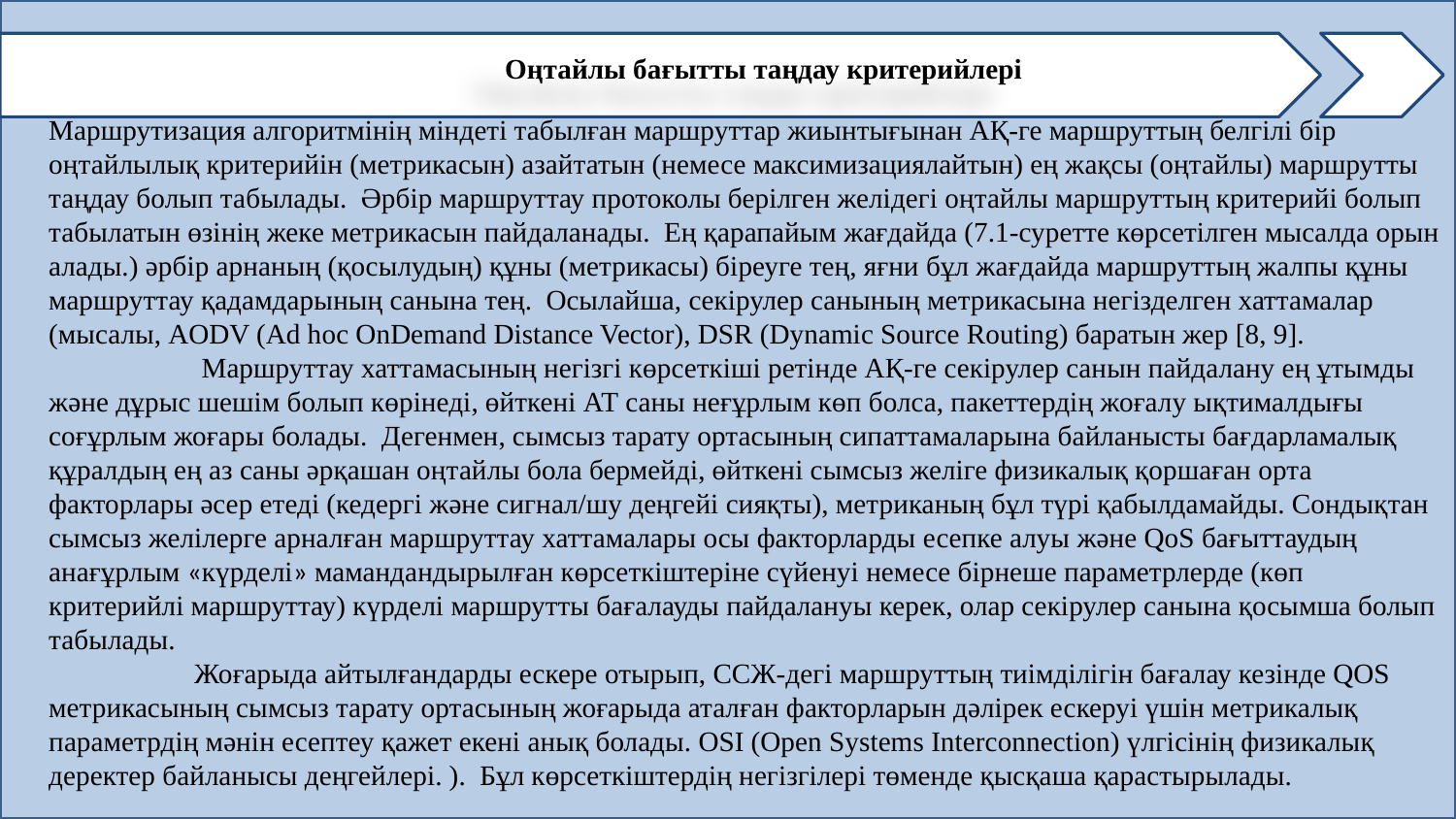

Оңтайлы бағытты таңдау критерийлері
Маршрутизация алгоритмінің міндеті табылған маршруттар жиынтығынан АҚ-ге маршруттың белгілі бір оңтайлылық критерийін (метрикасын) азайтатын (немесе максимизациялайтын) ең жақсы (оңтайлы) маршрутты таңдау болып табылады.  Әрбір маршруттау протоколы берілген желідегі оңтайлы маршруттың критерийі болып табылатын өзінің жеке метрикасын пайдаланады.  Ең қарапайым жағдайда (7.1-суретте көрсетілген мысалда орын алады.) әрбір арнаның (қосылудың) құны (метрикасы) біреуге тең, яғни бұл жағдайда маршруттың жалпы құны маршруттау қадамдарының санына тең.  Осылайша, секірулер санының метрикасына негізделген хаттамалар (мысалы, AODV (Ad hoc OnDemand Distance Vector), DSR (Dynamic Source Routing) баратын жер [8, 9].
	 Маршруттау хаттамасының негізгі көрсеткіші ретінде АҚ-ге секірулер санын пайдалану ең ұтымды және дұрыс шешім болып көрінеді, өйткені АТ саны неғұрлым көп болса, пакеттердің жоғалу ықтималдығы соғұрлым жоғары болады.  Дегенмен, сымсыз тарату ортасының сипаттамаларына байланысты бағдарламалық құралдың ең аз саны әрқашан оңтайлы бола бермейді, өйткені сымсыз желіге физикалық қоршаған орта факторлары әсер етеді (кедергі және сигнал/шу деңгейі сияқты), метриканың бұл түрі қабылдамайды. Сондықтан сымсыз желілерге арналған маршруттау хаттамалары осы факторларды есепке алуы және QoS бағыттаудың анағұрлым «күрделі» мамандандырылған көрсеткіштеріне сүйенуі немесе бірнеше параметрлерде (көп критерийлі маршруттау) күрделі маршрутты бағалауды пайдалануы керек, олар секірулер санына қосымша болып табылады.
	Жоғарыда айтылғандарды ескере отырып, ССЖ-дегі маршруттың тиімділігін бағалау кезінде QOS метрикасының сымсыз тарату ортасының жоғарыда аталған факторларын дәлірек ескеруі үшін метрикалық параметрдің мәнін есептеу қажет екені анық болады. OSI (Open Systems Interconnection) үлгісінің физикалық деректер байланысы деңгейлері. ).  Бұл көрсеткіштердің негізгілері төменде қысқаша қарастырылады.